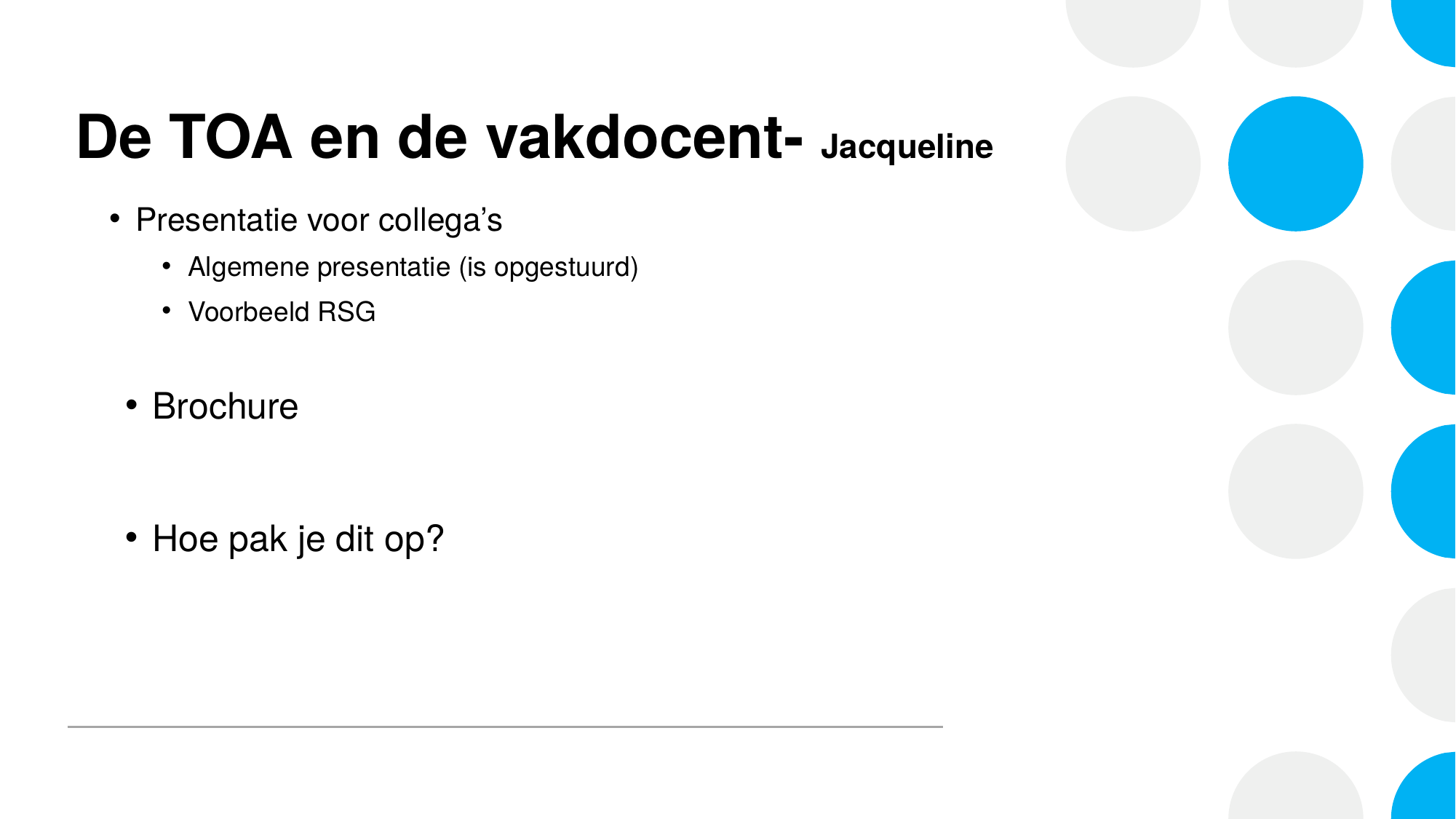

# De TOA en de vakdocent- Jacqueline
Presentatie voor collega’s
Algemene presentatie (is opgestuurd)
Voorbeeld RSG
Brochure
Hoe pak je dit op?